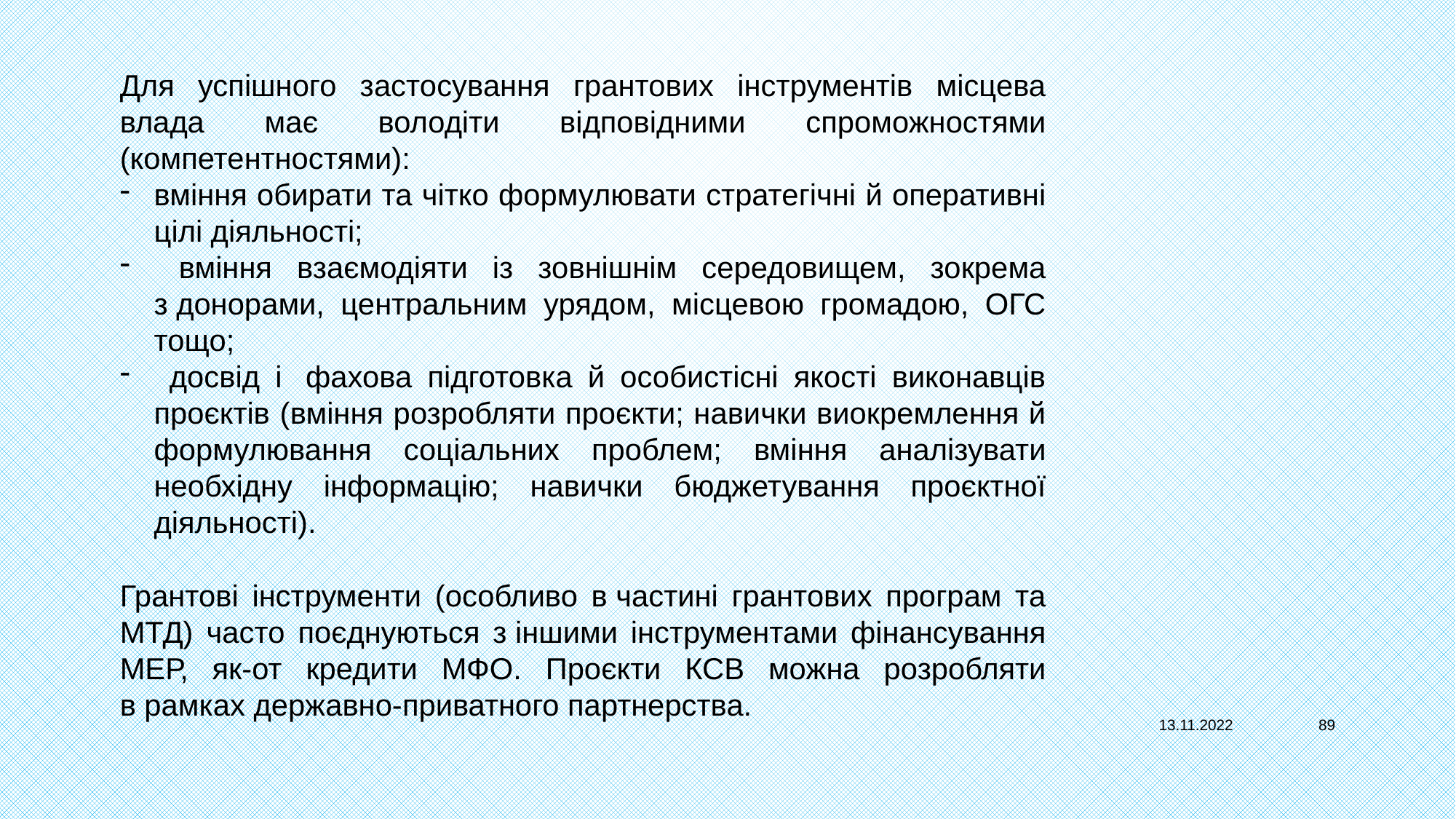

Для успішного застосування грантових інструментів місцева влада має володіти відповідними спроможностями (компетентностями):
вміння обирати та чітко формулювати стратегічні й оперативні цілі діяльності;
 вміння взаємодіяти із зовнішнім середовищем, зокрема з донорами, центральним урядом, місцевою громадою, ОГС тощо;
 досвід і  фахова підготовка й особистісні якості виконавців проєктів (вміння розробляти проєкти; навички виокремлення й формулювання соціальних проблем; вміння аналізувати необхідну інформацію; навички бюджетування проєктної діяльності).

Грантові інструменти (особливо в частині грантових програм та МТД) часто поєднуються з іншими інструментами фінансування МЕР, як-от кредити МФО. Проєкти КСВ можна розробляти в рамках державно-приватного партнерства.
13.11.2022
89